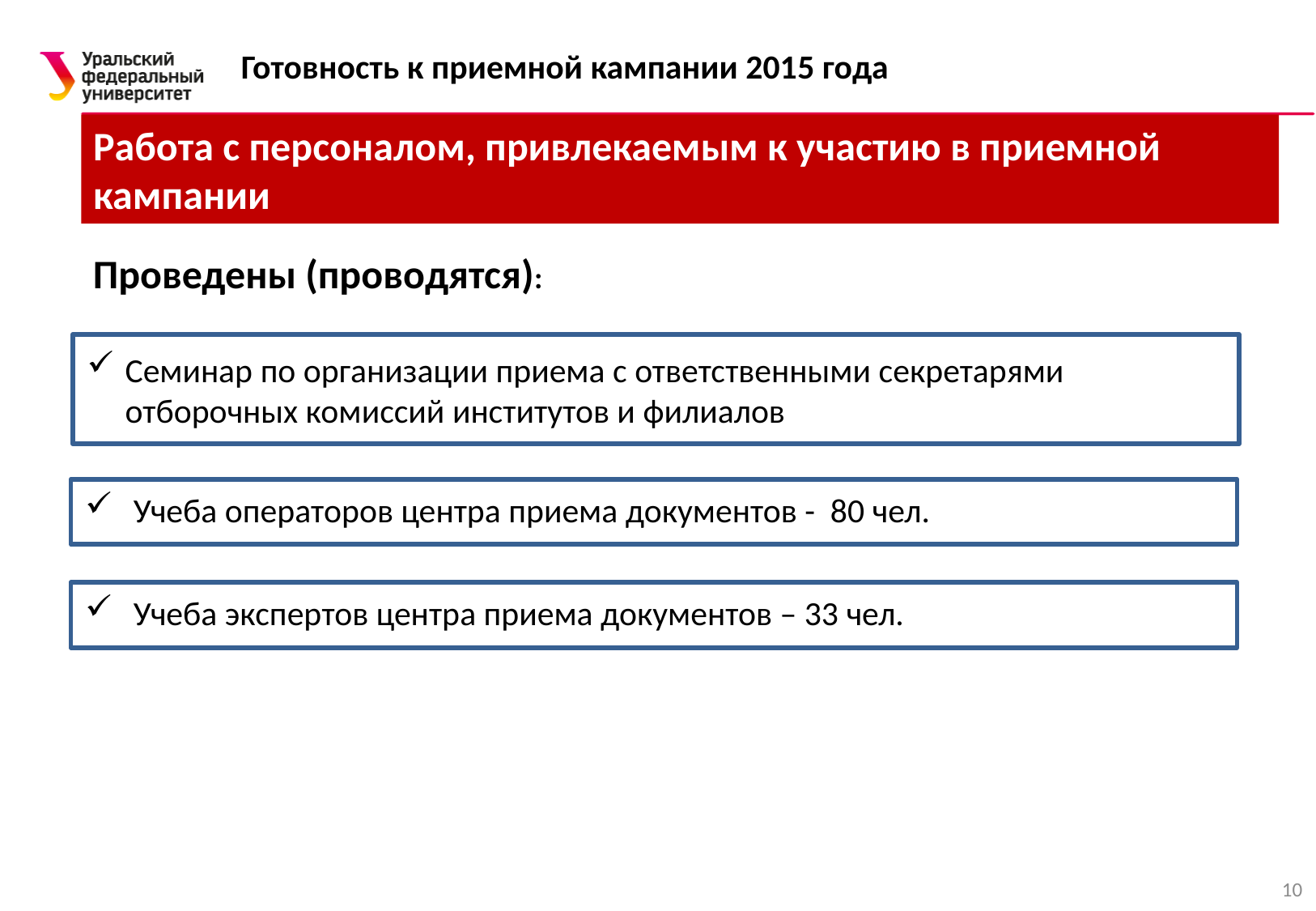

# Готовность к приемной кампании 2015 года
Работа с персоналом, привлекаемым к участию в приемной кампании
Проведены (проводятся):
Семинар по организации приема с ответственными секретарями отборочных комиссий институтов и филиалов
Учеба операторов центра приема документов -  80 чел.
Учеба экспертов центра приема документов – 33 чел.
10